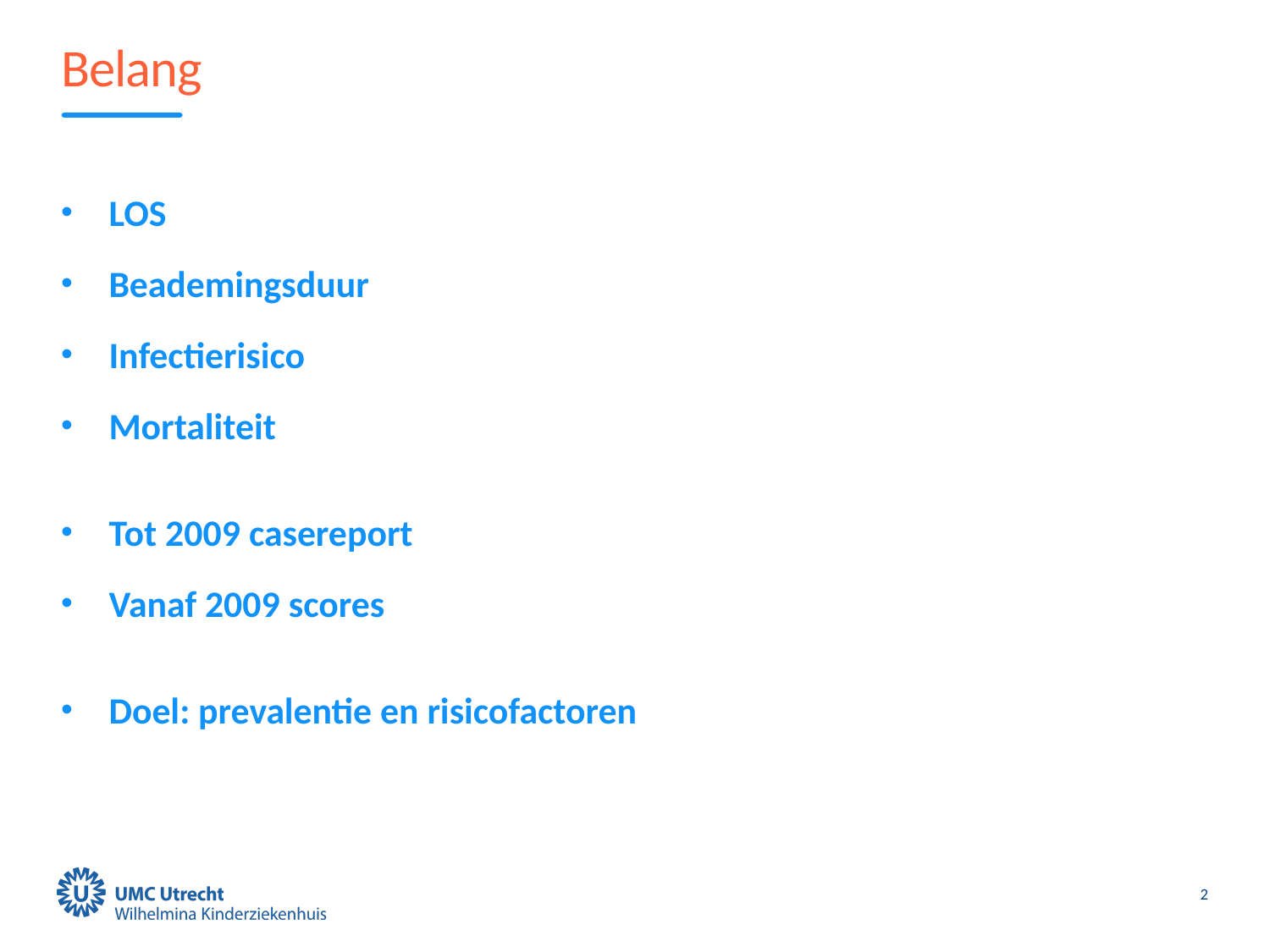

# Belang
LOS

Beademingsduur

Infectierisico

Mortaliteit

Tot 2009 casereport

Vanaf 2009 scores

Doel: prevalentie en risicofactoren
2